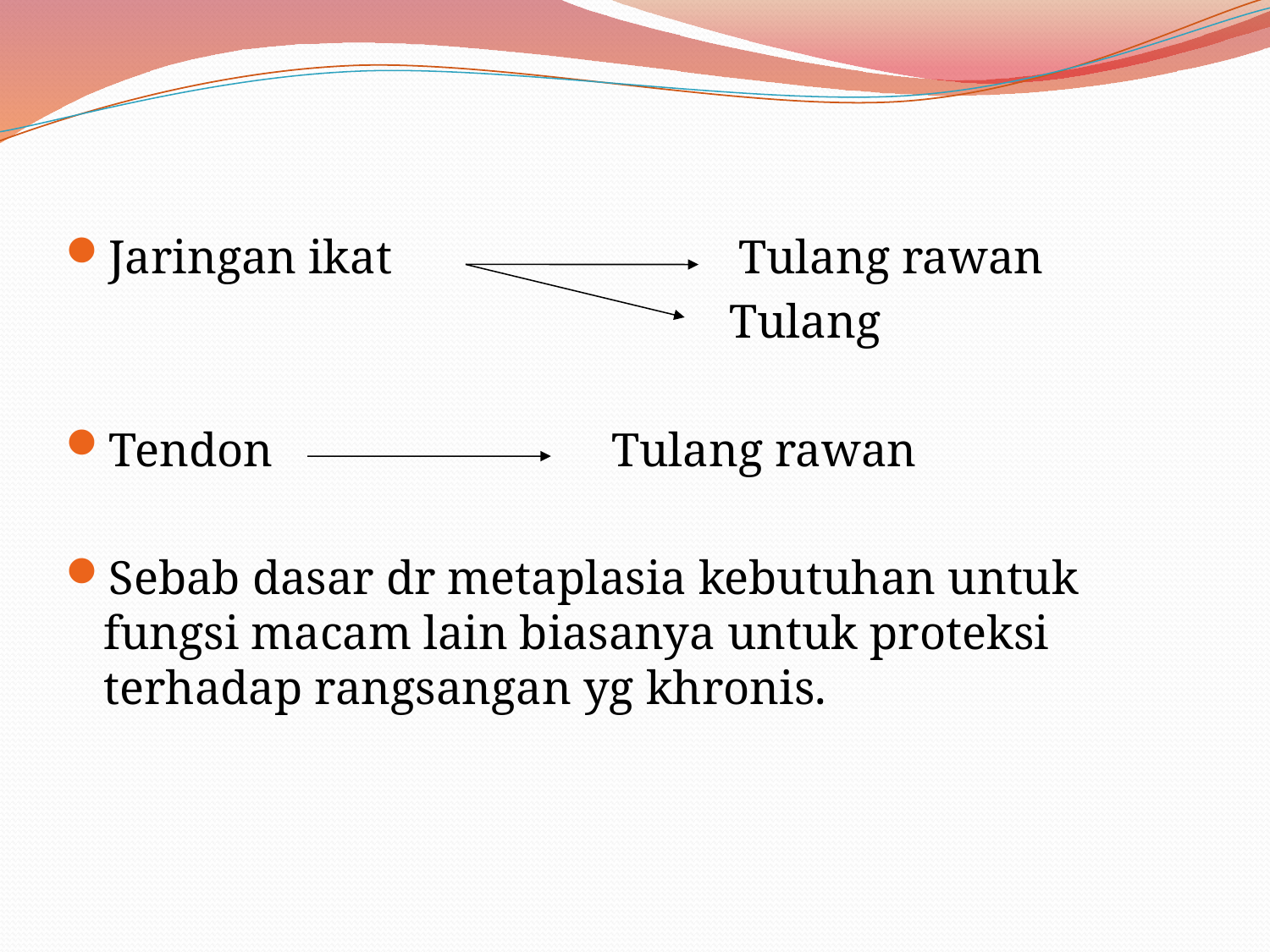

Jaringan ikat			Tulang rawan
                                                        Tulang

Tendon			Tulang rawan

Sebab dasar dr metaplasia kebutuhan untuk fungsi macam lain biasanya untuk proteksi terhadap rangsangan yg khronis.